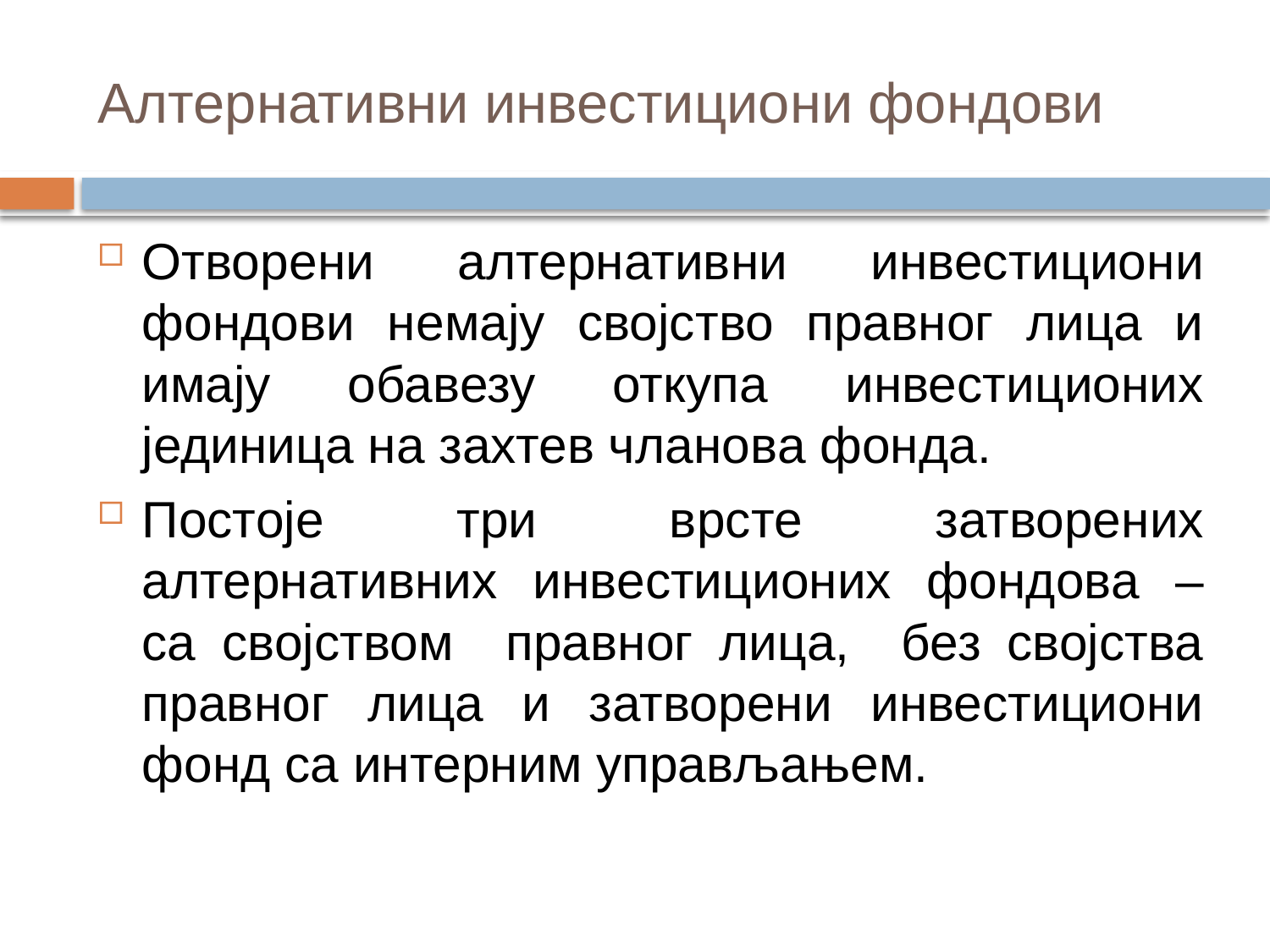

# Алтернативни инвестициони фондови
Отворени алтернативни инвестициони фондови немају својство правног лица и имају обавезу откупа инвестиционих јединица на захтев чланова фонда.
Постоје три врсте затворених алтернативних инвестиционих фондова – са својством  правног лица,  без својства правног лица и затворени инвестициони фонд са интерним управљањем.